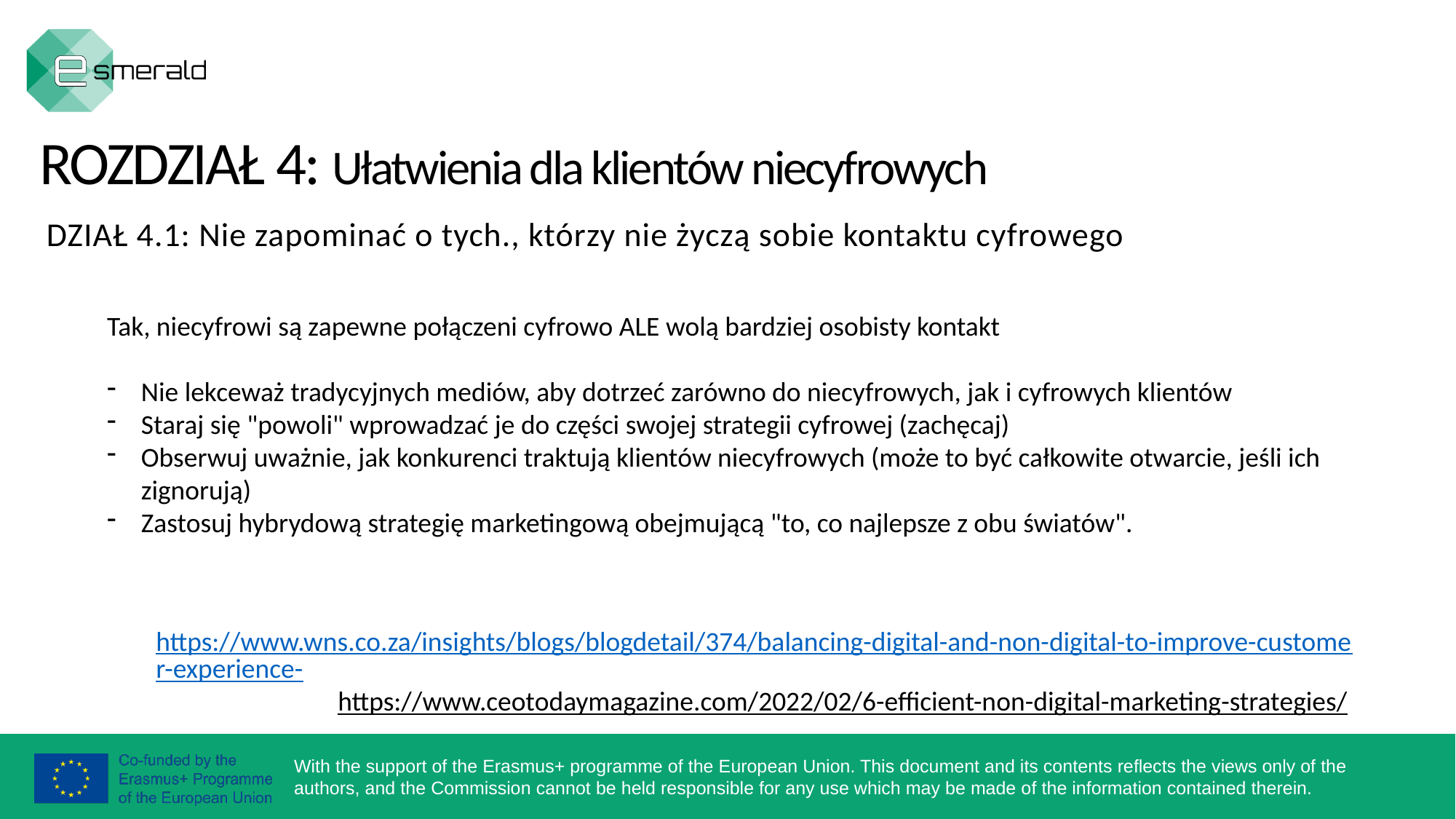

ROZDZIAŁ 4: Ułatwienia dla klientów niecyfrowych
DZIAŁ 4.1: Nie zapominać o tych., którzy nie życzą sobie kontaktu cyfrowego
Tak, niecyfrowi są zapewne połączeni cyfrowo ALE wolą bardziej osobisty kontakt

Nie lekceważ tradycyjnych mediów, aby dotrzeć zarówno do niecyfrowych, jak i cyfrowych klientów
Staraj się "powoli" wprowadzać je do części swojej strategii cyfrowej (zachęcaj)
Obserwuj uważnie, jak konkurenci traktują klientów niecyfrowych (może to być całkowite otwarcie, jeśli ich zignorują)
Zastosuj hybrydową strategię marketingową obejmującą "to, co najlepsze z obu światów".
https://www.wns.co.za/insights/blogs/blogdetail/374/balancing-digital-and-non-digital-to-improve-customer-experience-
https://www.ceotodaymagazine.com/2022/02/6-efficient-non-digital-marketing-strategies/